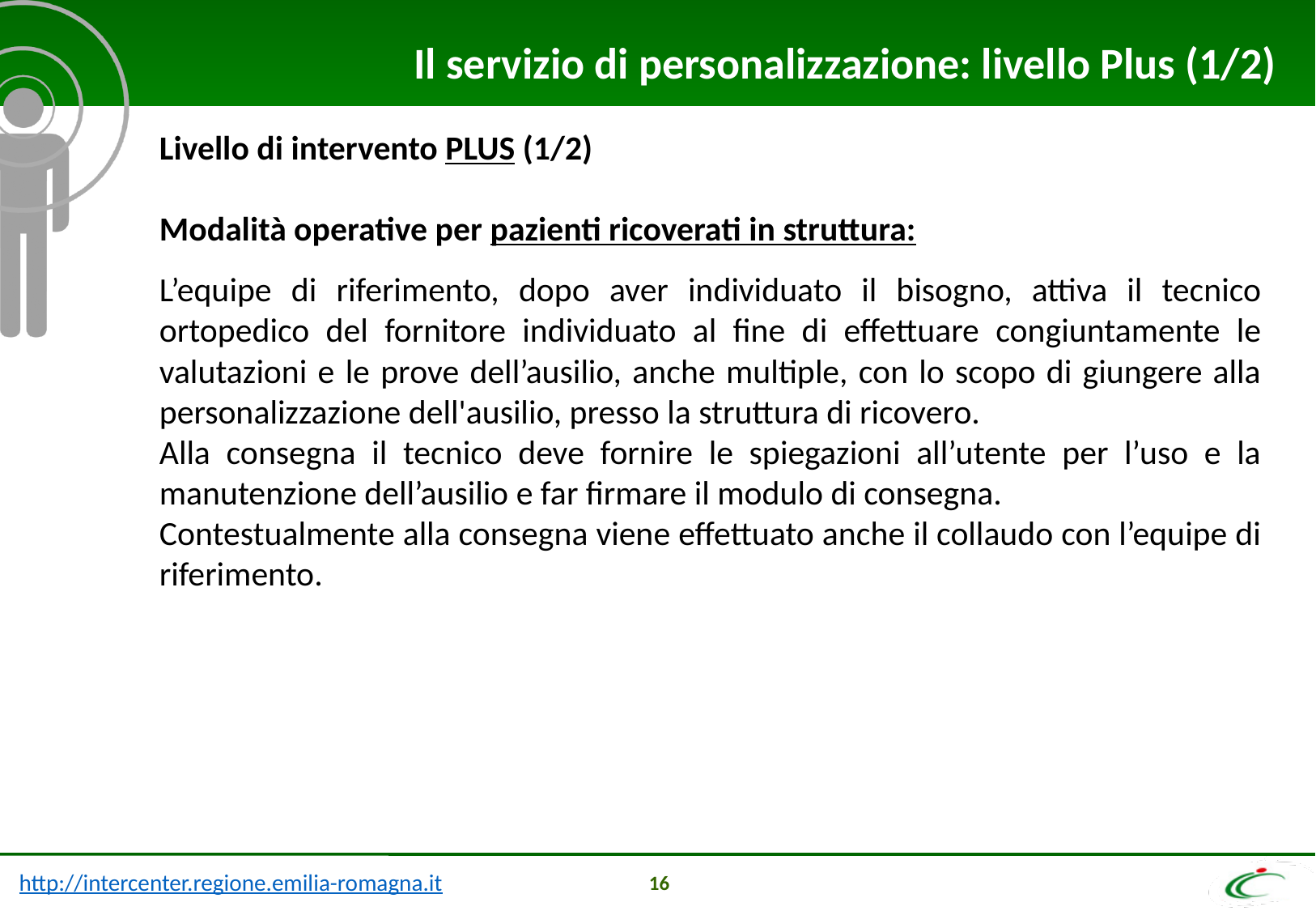

Il servizio di personalizzazione: livello Plus (1/2)

Livello di intervento PLUS (1/2)

Modalità operative per pazienti ricoverati in struttura:
L’equipe di riferimento, dopo aver individuato il bisogno, attiva il tecnico ortopedico del fornitore individuato al fine di effettuare congiuntamente le valutazioni e le prove dell’ausilio, anche multiple, con lo scopo di giungere alla personalizzazione dell'ausilio, presso la struttura di ricovero.
Alla consegna il tecnico deve fornire le spiegazioni all’utente per l’uso e la manutenzione dell’ausilio e far firmare il modulo di consegna.
Contestualmente alla consegna viene effettuato anche il collaudo con l’equipe di riferimento.
16